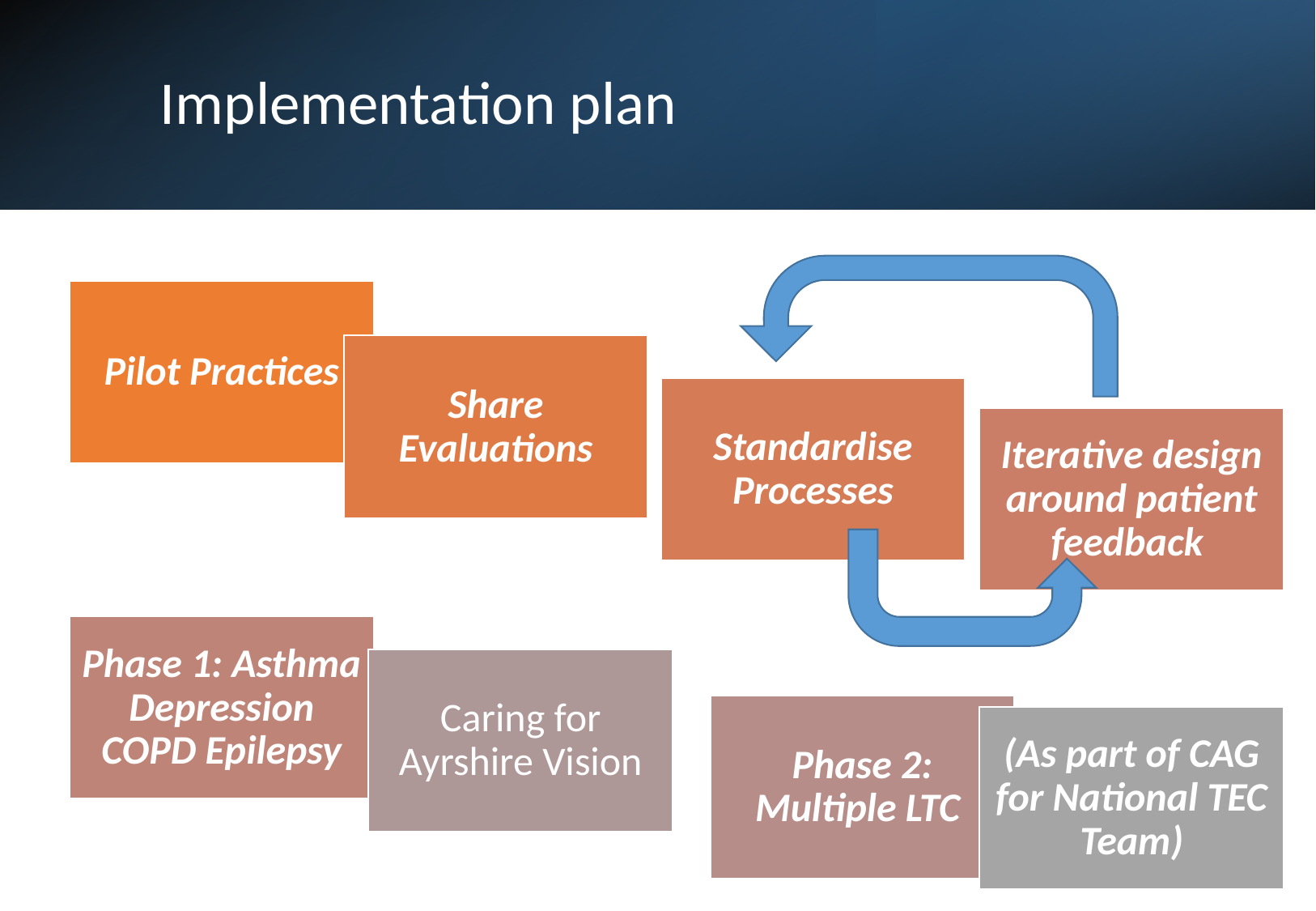

# Implementation plan

Pilot Practices
Share Evaluations
Standardise Processes
Iterative design around patient feedback
Phase 1: Asthma Depression COPD Epilepsy
Phase 2: Multiple LTC
Caring for Ayrshire Vision
(As part of CAG for National TEC Team)